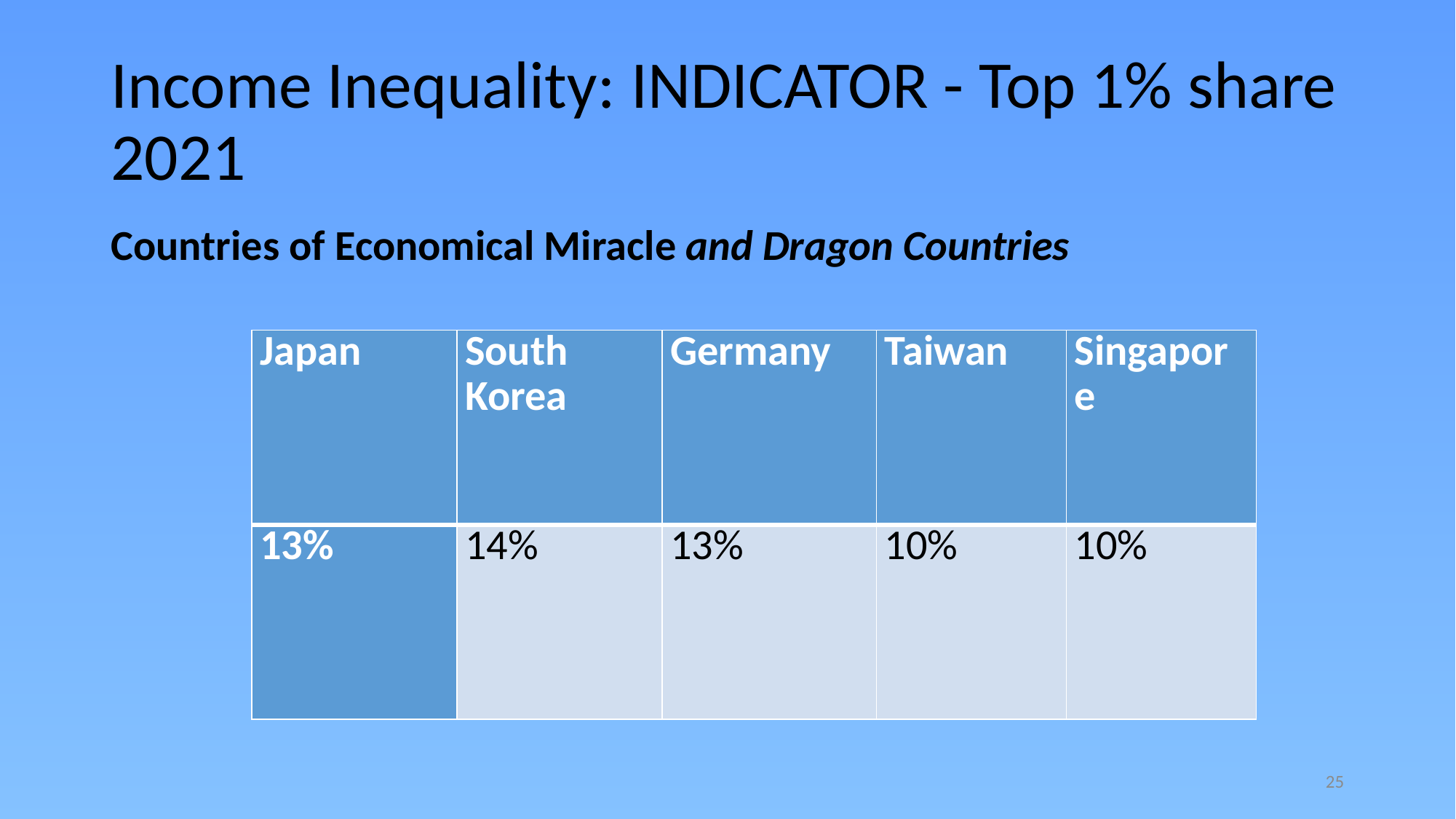

# Income Inequality: INDICATOR - Top 1% share 2021
Countries of Economical Miracle and Dragon Countries

| Japan | South Korea | Germany | Taiwan | Singapore |
| --- | --- | --- | --- | --- |
| 13% | 14% | 13% | 10% | 10% |

25